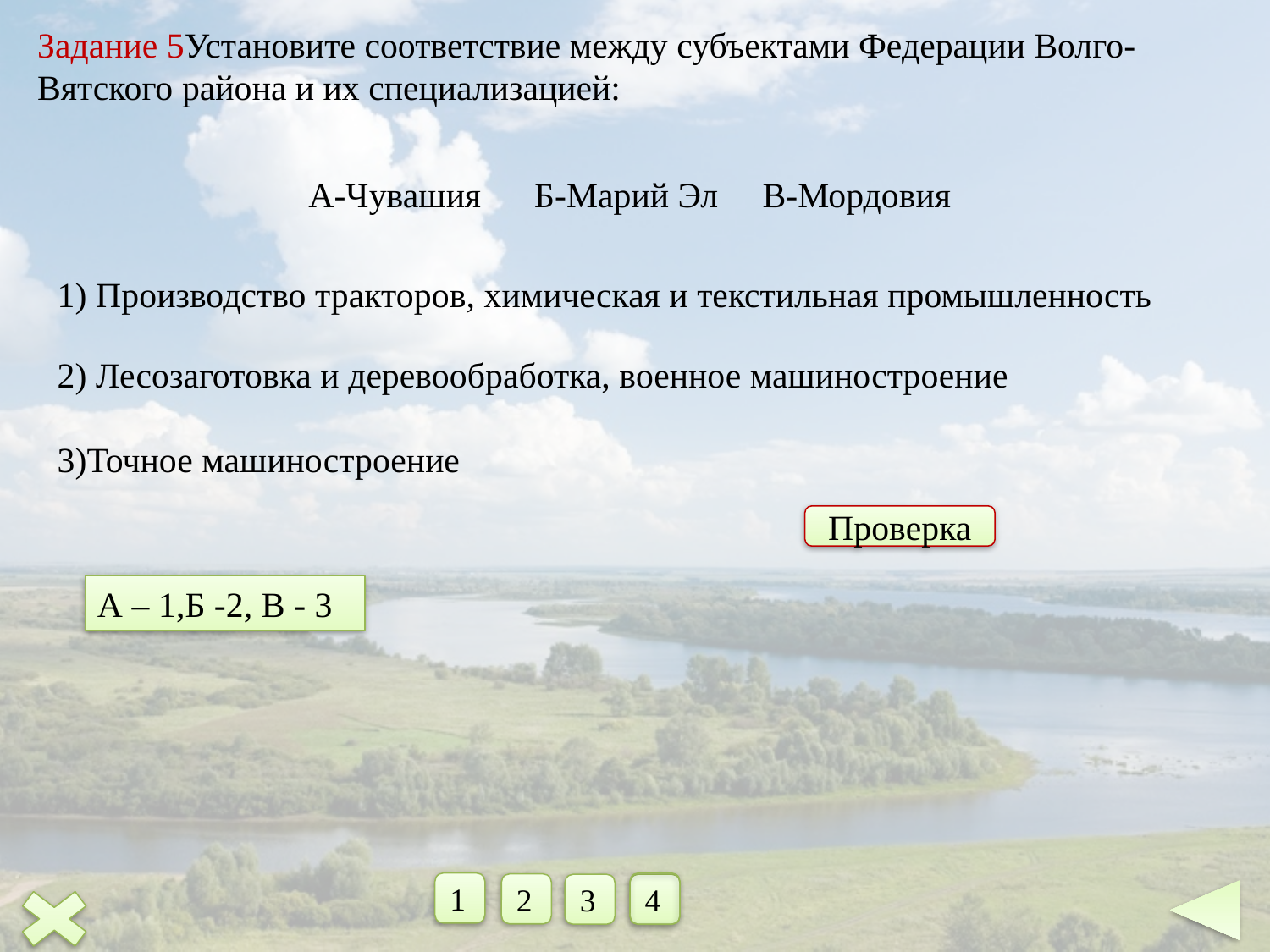

Задание 5Установите соответствие между субъектами Федерации Волго-Вятского района и их специализацией:
А-Чувашия      Б-Марий Эл     В-Мордовия
1) Производство тракторов, химическая и текстильная промышленность

2) Лесозаготовка и деревообработка, военное машиностроение

3)Точное машиностроение
Проверка
А – 1,Б -2, В - 3
1

2

3
4